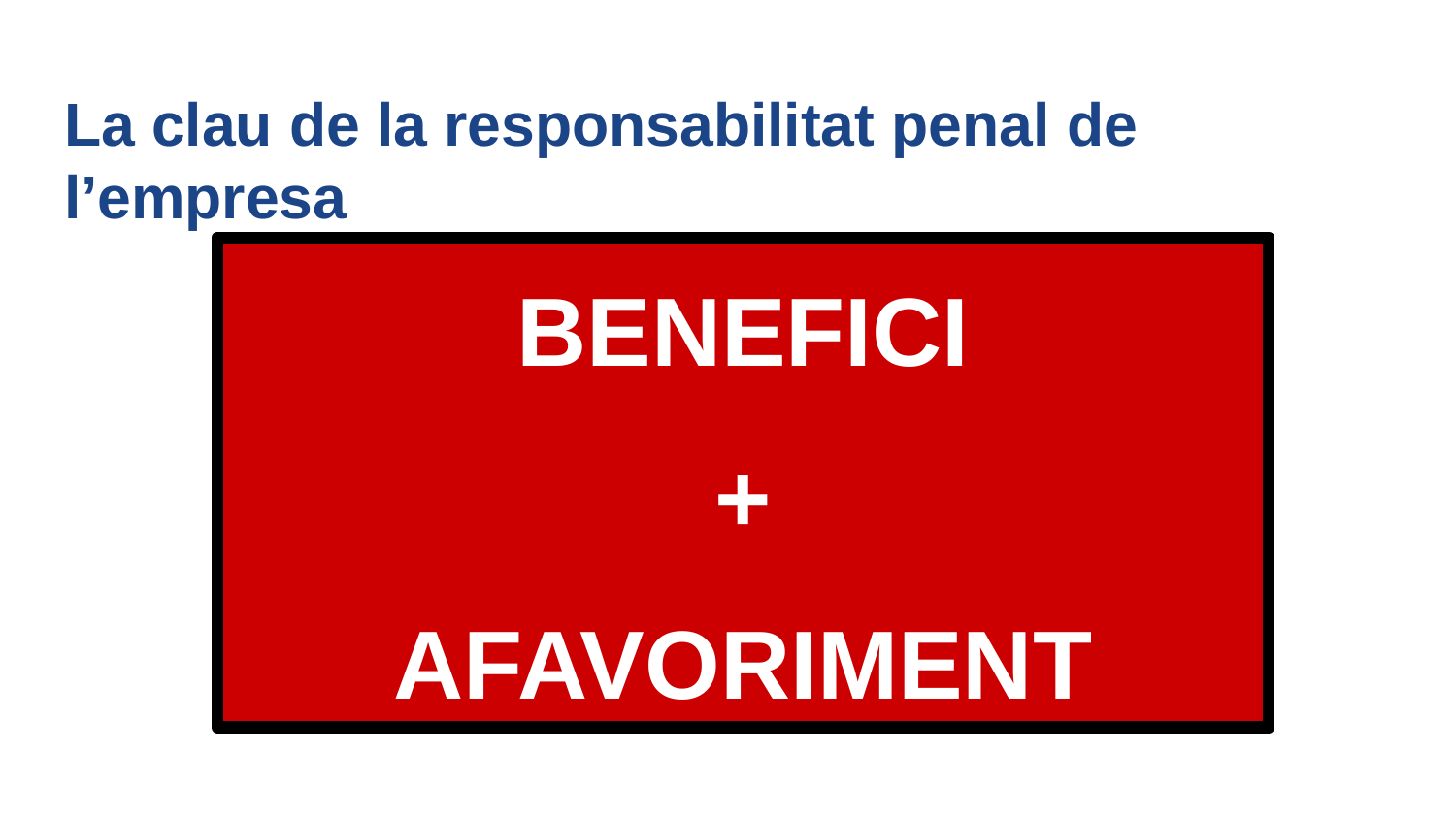

# La clau de la responsabilitat penal de l’empresa
BENEFICI
+
AFAVORIMENT